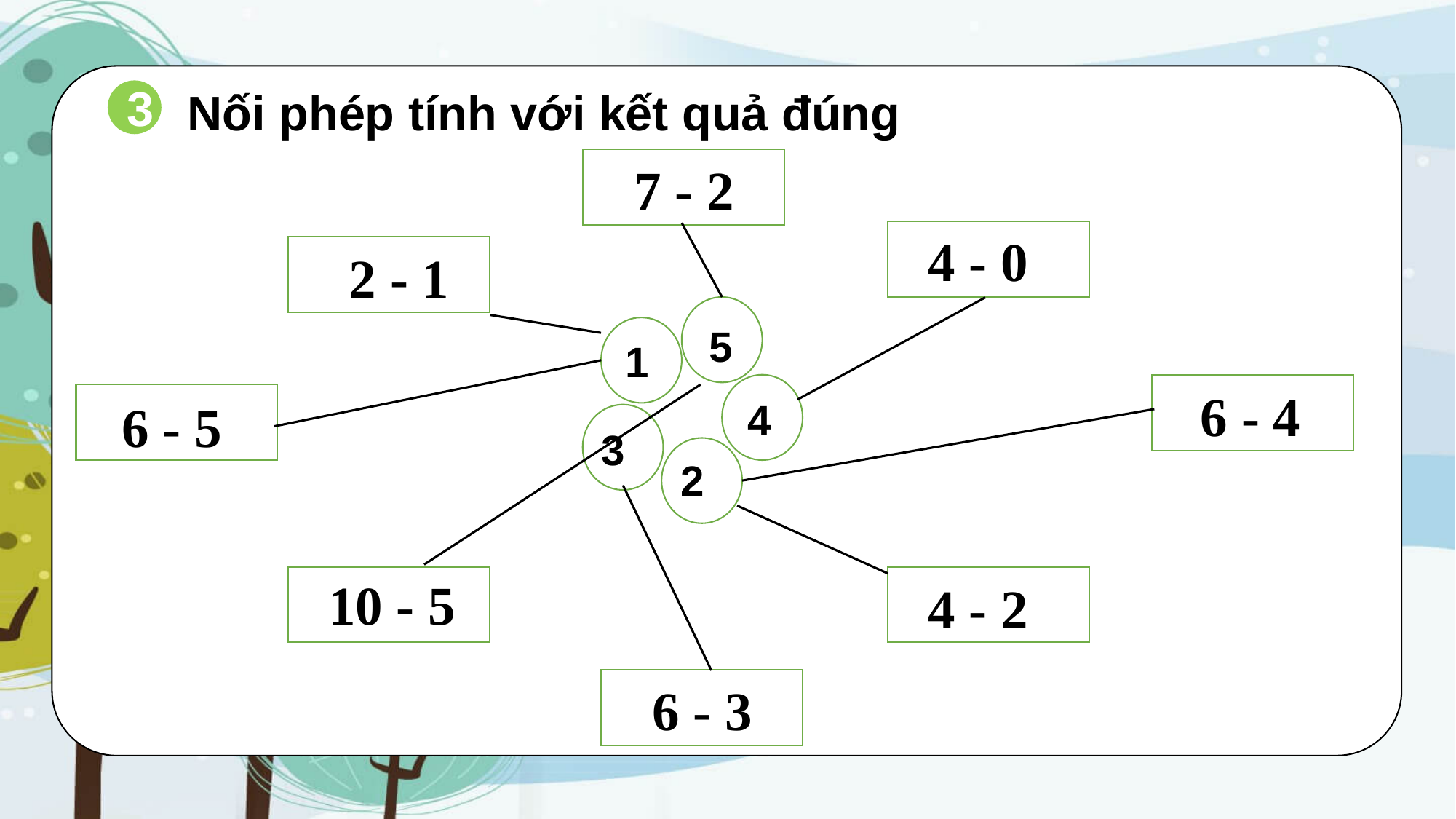

Nối phép tính với kết quả đúng
3

7 - 2

4 - 0

2 - 1

5
1

6 - 4

6 - 5
4
3
2
10 - 5

4 - 2

6 - 3